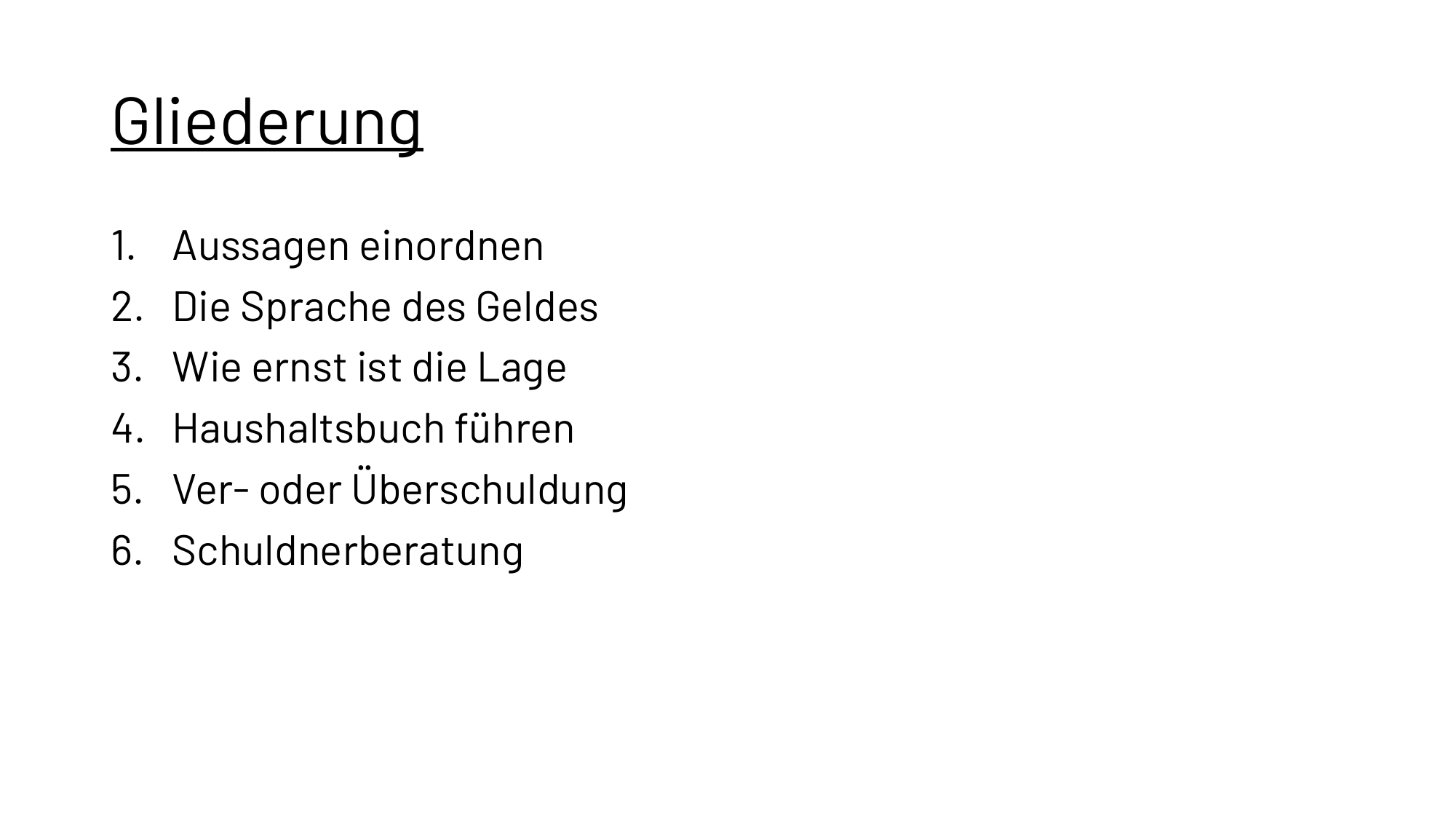

# Gliederung
Aussagen einordnen
Die Sprache des Geldes
Wie ernst ist die Lage
Haushaltsbuch führen
Ver- oder Überschuldung
Schuldnerberatung